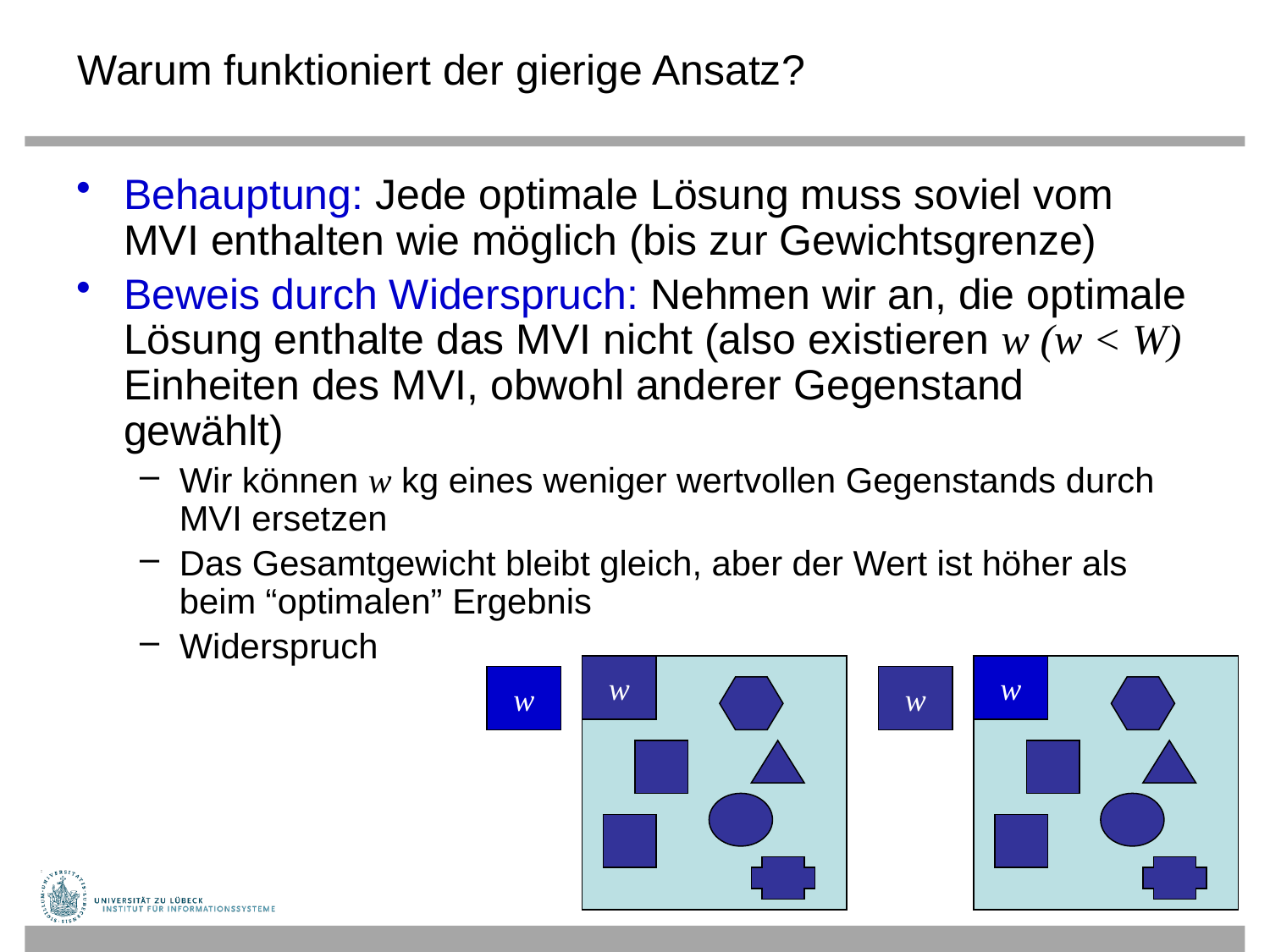

# Warum funktioniert der gierige Ansatz?
Behauptung: Jede optimale Lösung muss soviel vom MVI enthalten wie möglich (bis zur Gewichtsgrenze)
Beweis durch Widerspruch: Nehmen wir an, die optimale Lösung enthalte das MVI nicht (also existieren w (w < W) Einheiten des MVI, obwohl anderer Gegenstand gewählt)
Wir können w kg eines weniger wertvollen Gegenstands durch MVI ersetzen
Das Gesamtgewicht bleibt gleich, aber der Wert ist höher als beim “optimalen” Ergebnis
Widerspruch

w
w

w
w